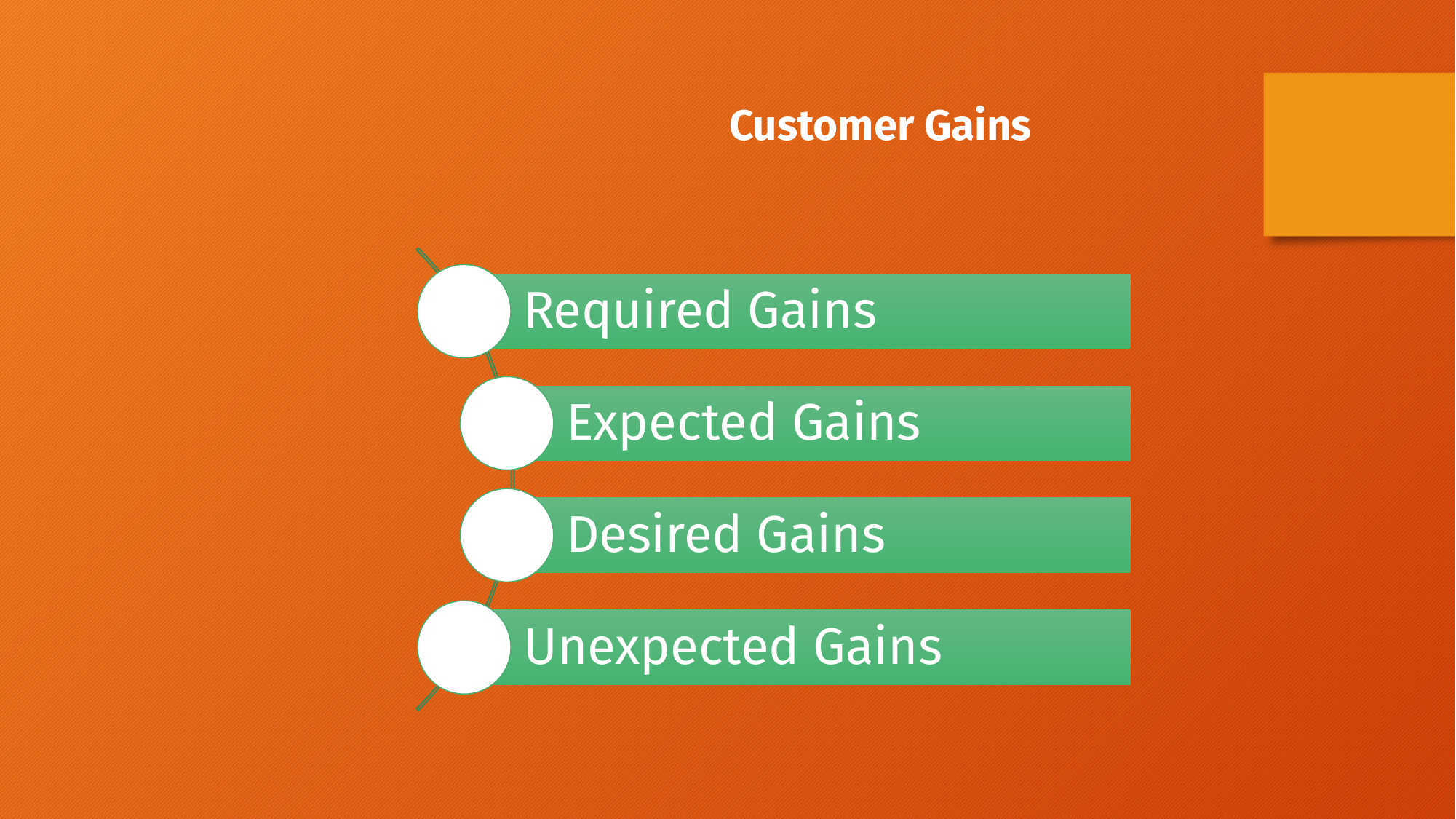

Customer Gains

Required Gains

Expected Gains

Desired Gains

Unexpected Gains